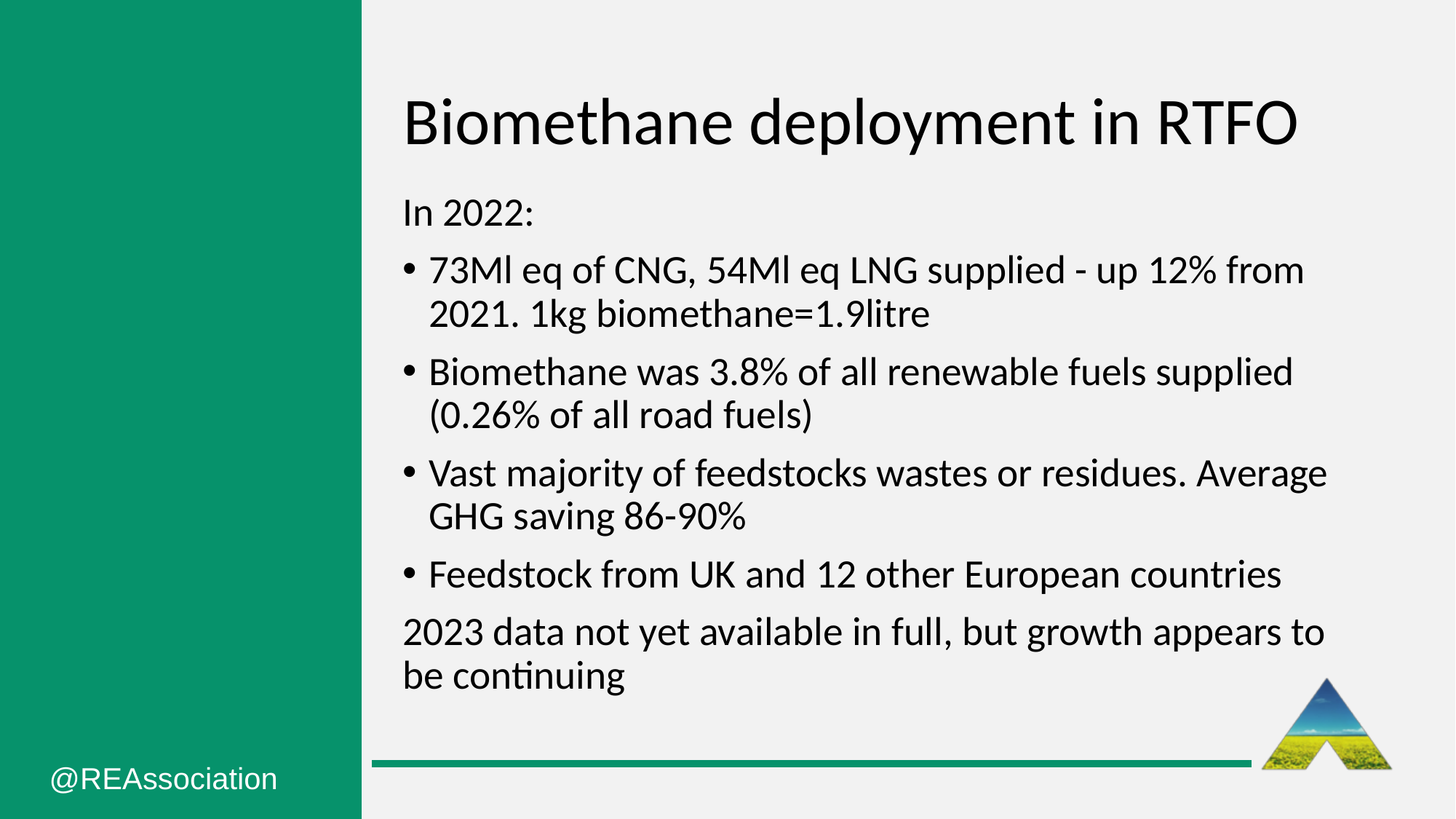

# Biomethane deployment in RTFO
In 2022:
73Ml eq of CNG, 54Ml eq LNG supplied - up 12% from 2021. 1kg biomethane=1.9litre
Biomethane was 3.8% of all renewable fuels supplied (0.26% of all road fuels)
Vast majority of feedstocks wastes or residues. Average GHG saving 86-90%
Feedstock from UK and 12 other European countries
2023 data not yet available in full, but growth appears to be continuing

@REAssociation